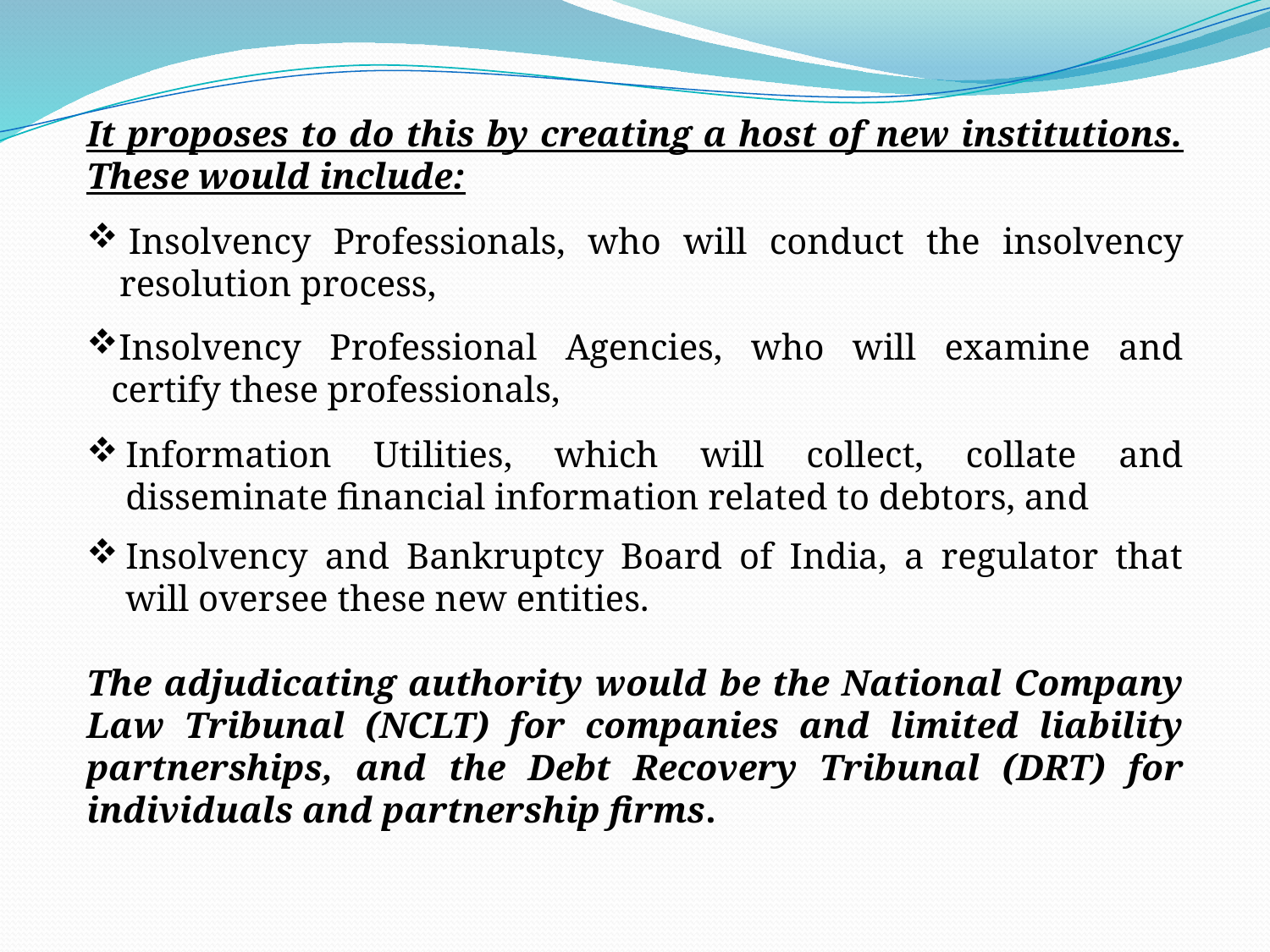

It proposes to do this by creating a host of new institutions. These would include:

 Insolvency Professionals, who will conduct the insolvency resolution process,

Insolvency Professional Agencies, who will examine and certify these professionals,

Information Utilities, which will collect, collate and disseminate financial information related to debtors, and

Insolvency and Bankruptcy Board of India, a regulator that will oversee these new entities.

The adjudicating authority would be the National Company Law Tribunal (NCLT) for companies and limited liability partnerships, and the Debt Recovery Tribunal (DRT) for individuals and partnership firms.